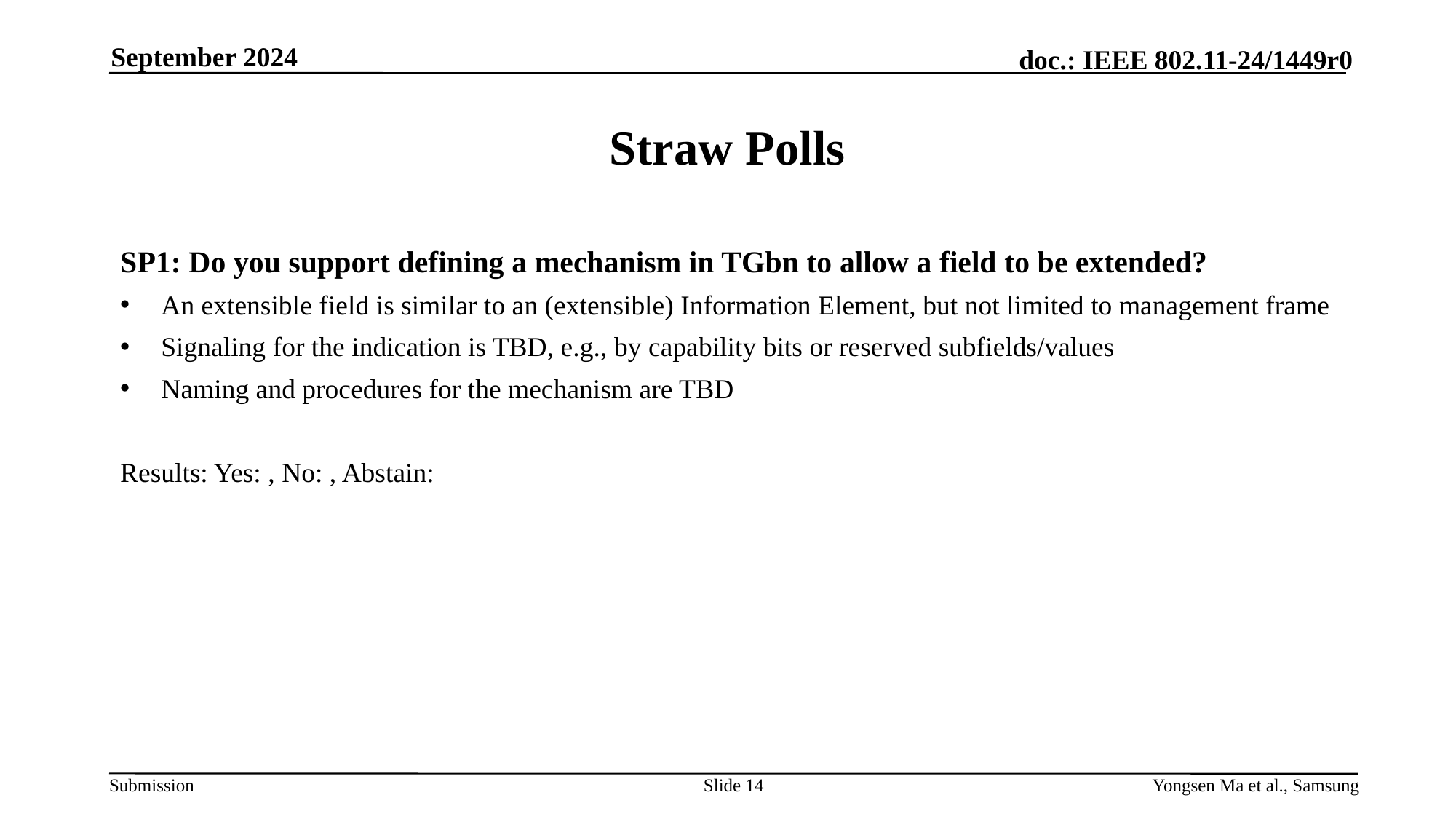

September 2024
# Straw Polls
SP1: Do you support defining a mechanism in TGbn to allow a field to be extended?
An extensible field is similar to an (extensible) Information Element, but not limited to management frame
Signaling for the indication is TBD, e.g., by capability bits or reserved subfields/values
Naming and procedures for the mechanism are TBD

Results: Yes: , No: , Abstain:
Slide 14
Yongsen Ma et al., Samsung